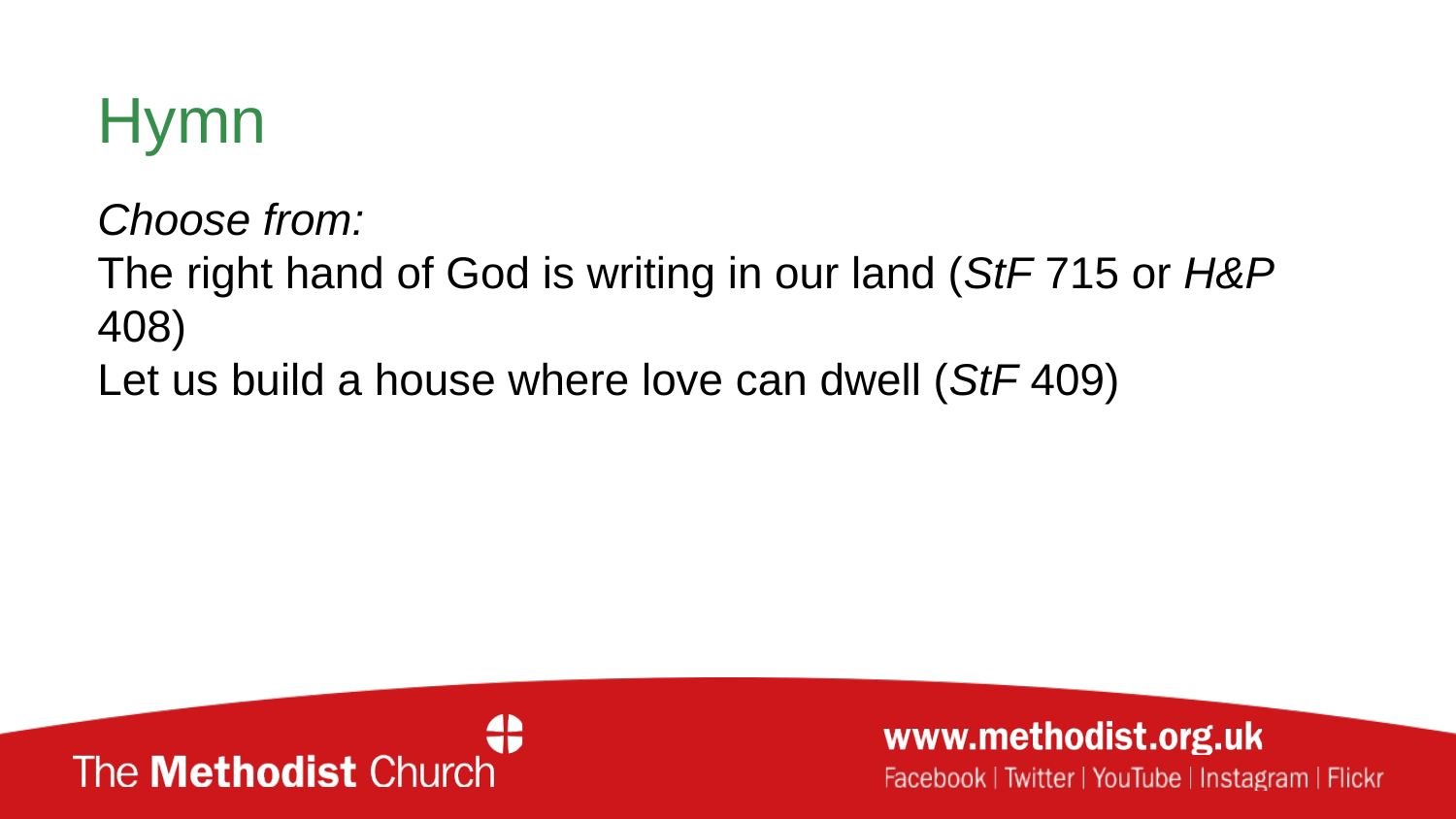

# Hymn
Choose from:
The right hand of God is writing in our land (StF 715 or H&P 408)
Let us build a house where love can dwell (StF 409)